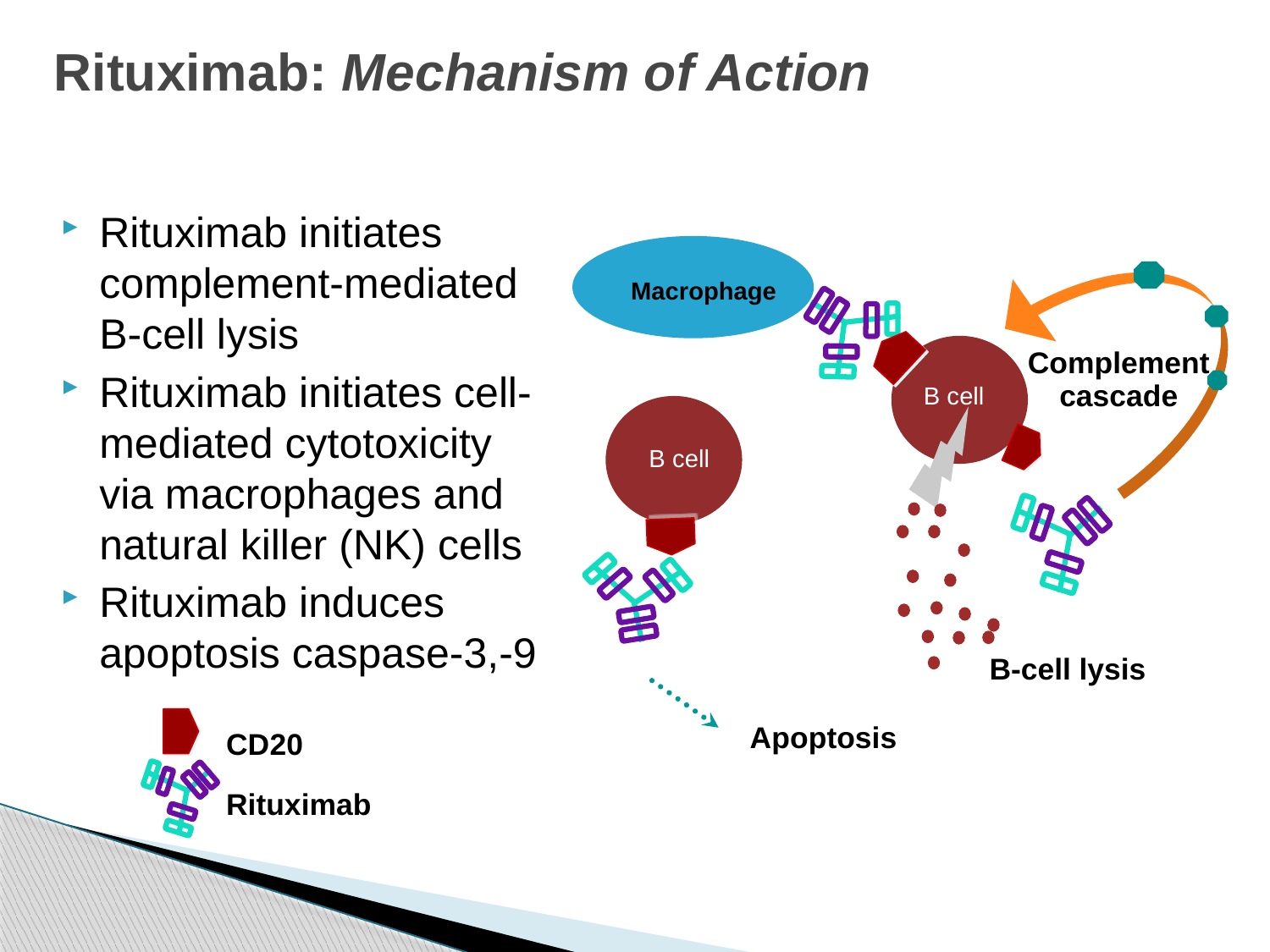

# Rituximab: Mechanism of Action
Rituximab initiates complement-mediated
B-cell lysis
Rituximab initiates cell-mediated cytotoxicity via macrophages and
natural killer (NK) cells
Rituximab induces
apoptosis caspase-3,-9

Macrophage

Complement
cascade

B cell

B cell

B-cell lysis

Apoptosis

CD20
Rituximab